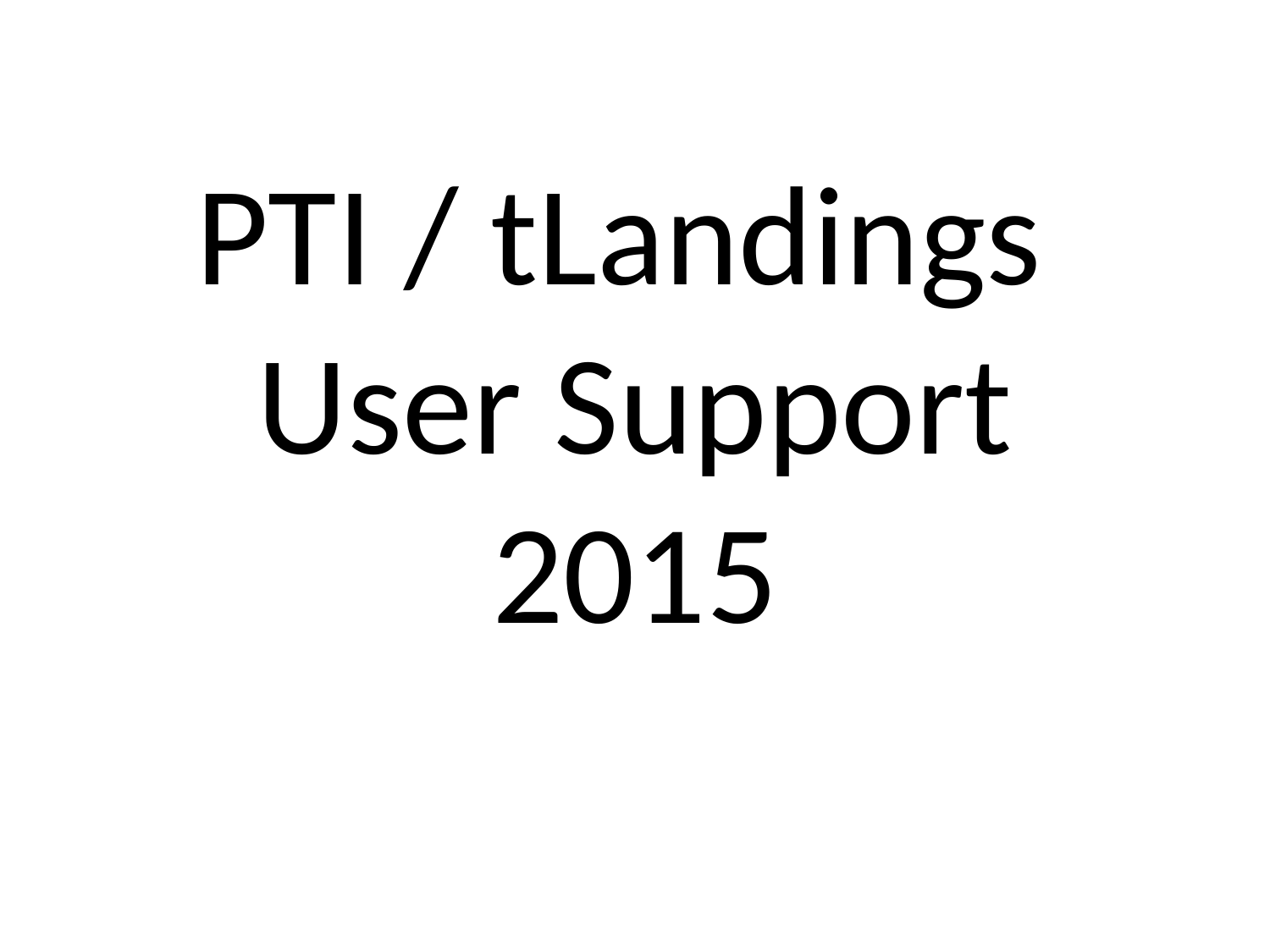

# PTI / tLandings User Support 2015